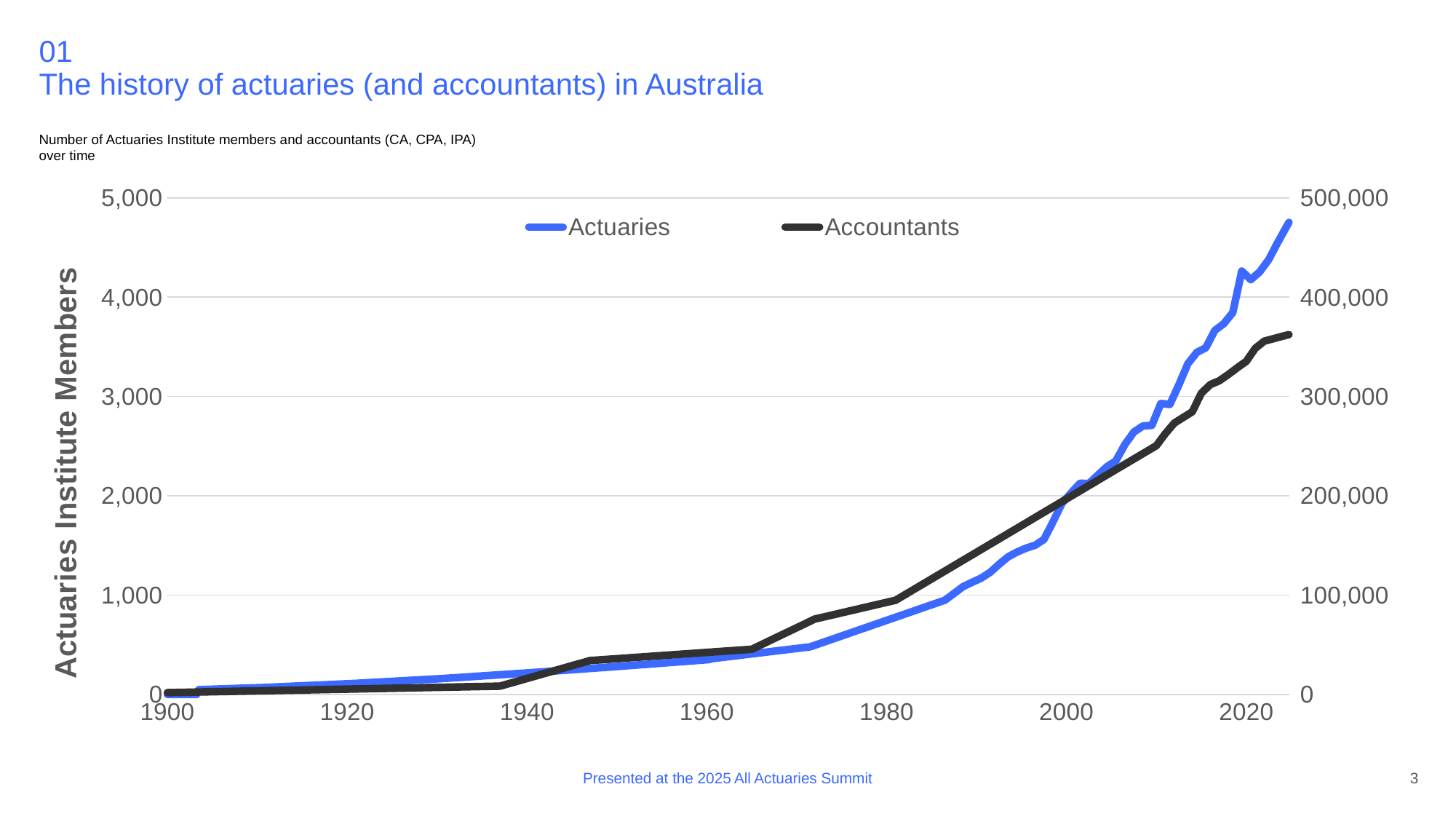

# 01 The history of actuaries (and accountants) in Australia
Number of Actuaries Institute members and accountants (CA, CPA, IPA) over time

### Chart

| Category |  |  |
|---|---|---|
| 91 | 0.0 | 1892.965579710145 |
| 182 | 0.0 | 1937.1127717391305 |
| 274 | 0.0 | 1981.2599637681158 |
| 366 | 0.0 | 2025.4071557971015 |
| 456 | 0.0 | 2069.554347826087 |
| 547 | 0.0 | 2113.701539855072 |
| 639 | 0.0 | 2157.848731884058 |
| 731 | 0.0 | 2201.9959239130435 |
| 821 | 0.0 | 2246.1431159420285 |
| 912 | 0.0 | 2290.2903079710145 |
| 1004 | 0.0 | 2334.4375 |
| 1096 | 0.0 | 2378.584692028985 |
| 1186 | 0.0 | 2422.731884057971 |
| 1277 | 0.0 | 2466.879076086956 |
| 1369 | 49.0 | 2511.0262681159415 |
| 1461 | 49.75 | 2555.1734601449275 |
| 1552 | 50.5 | 2599.320652173913 |
| 1643 | 51.25 | 2643.467844202898 |
| 1735 | 52.0 | 2687.615036231884 |
| 1827 | 52.75 | 2731.7622282608695 |
| 1917 | 53.5 | 2775.9094202898546 |
| 2008 | 54.25 | 2820.0566123188405 |
| 2100 | 55.0 | 2864.203804347826 |
| 2192 | 55.75 | 2908.350996376811 |
| 2282 | 56.5 | 2952.498188405797 |
| 2373 | 57.25 | 2996.6453804347825 |
| 2465 | 58.0 | 3040.7925724637676 |
| 2557 | 58.75 | 3084.9397644927535 |
| 2647 | 59.5 | 3129.086956521739 |
| 2738 | 60.25 | 3173.234148550724 |
| 2830 | 61.0 | 3217.38134057971 |
| 2922 | 61.75 | 3261.528532608695 |
| 3013 | 62.5 | 3305.675724637681 |
| 3104 | 63.25 | 3349.8229166666665 |
| 3196 | 64.0 | 3393.9701086956516 |
| 3288 | 64.75 | 3438.1173007246375 |
| 3378 | 65.5 | 3482.264492753623 |
| 3469 | 66.25 | 3526.411684782608 |
| 3561 | 67.0 | 3570.558876811594 |
| 3653 | 67.75 | 3614.7060688405795 |
| 3743 | 68.5 | 3658.8532608695646 |
| 3834 | 69.25 | 3703.0004528985505 |
| 3926 | 70.0 | 3747.147644927536 |
| 4018 | 71.0 | 3791.294836956521 |
| 4108 | 72.0 | 3835.442028985507 |
| 4199 | 73.0 | 3879.5892210144925 |
| 4291 | 74.0 | 3923.7364130434776 |
| 4383 | 75.0 | 3967.8836050724635 |
| 4474 | 76.0 | 4012.030797101449 |
| 4565 | 77.0 | 4056.177989130434 |
| 4657 | 78.0 | 4100.32518115942 |
| 4749 | 79.0 | 4144.472373188406 |
| 4839 | 80.0 | 4188.619565217391 |
| 4930 | 81.0 | 4232.766757246377 |
| 5022 | 82.0 | 4276.913949275362 |
| 5114 | 83.0 | 4321.061141304347 |
| 5204 | 84.0 | 4365.208333333333 |
| 5295 | 85.0 | 4409.355525362319 |
| 5387 | 86.0 | 4453.502717391304 |
| 5479 | 87.0 | 4497.64990942029 |
| 5569 | 88.0 | 4541.797101449276 |
| 5660 | 89.0 | 4585.944293478261 |
| 5752 | 90.0 | 4630.091485507246 |
| 5844 | 91.0 | 4674.238677536232 |
| 5935 | 92.0 | 4718.385869565217 |
| 6026 | 93.0 | 4762.533061594203 |
| 6118 | 94.0 | 4806.680253623189 |
| 6210 | 95.0 | 4850.827445652174 |
| 6300 | 96.0 | 4894.97463768116 |
| 6391 | 97.0 | 4939.121829710145 |
| 6483 | 98.0 | 4983.26902173913 |
| 6575 | 99.0 | 5027.416213768116 |
| 6665 | 100.0 | 5071.563405797102 |
| 6756 | 101.0 | 5115.710597826087 |
| 6848 | 102.0 | 5159.857789855073 |
| 6940 | 103.0 | 5204.004981884058 |
| 7030 | 104.0 | 5248.152173913043 |
| 7121 | 105.0 | 5292.299365942029 |
| 7213 | 106.0 | 5336.446557971015 |
| 7305 | 107.0 | 5380.59375 |
| 7396 | 108.0 | 5424.740942028986 |
| 7487 | 109.0 | 5468.888134057971 |
| 7579 | 110.0 | 5513.035326086956 |
| 7671 | 111.25 | 5557.182518115942 |
| 7761 | 112.5 | 5601.329710144928 |
| 7852 | 113.75 | 5645.476902173913 |
| 7944 | 115.0 | 5689.624094202899 |
| 8036 | 116.25 | 5733.771286231884 |
| 8126 | 117.5 | 5777.918478260869 |
| 8217 | 118.75 | 5822.065670289855 |
| 8309 | 120.0 | 5866.212862318841 |
| 8401 | 121.25 | 5910.360054347826 |
| 8491 | 122.5 | 5954.507246376812 |
| 8582 | 123.75 | 5998.654438405797 |
| 8674 | 125.0 | 6042.801630434782 |
| 8766 | 126.25 | 6086.948822463768 |
| 8857 | 127.5 | 6131.096014492754 |
| 8948 | 128.75 | 6175.243206521739 |
| 9040 | 130.0 | 6219.390398550724 |
| 9132 | 131.25 | 6263.53759057971 |
| 9222 | 132.5 | 6307.684782608696 |
| 9313 | 133.75 | 6351.831974637681 |
| 9405 | 135.0 | 6395.979166666667 |
| 9497 | 136.25 | 6440.126358695652 |
| 9587 | 137.5 | 6484.273550724637 |
| 9678 | 138.75 | 6528.420742753624 |
| 9770 | 140.0 | 6572.567934782609 |
| 9862 | 141.25 | 6616.715126811594 |
| 9952 | 142.5 | 6660.86231884058 |
| 10043 | 143.75 | 6705.009510869565 |
| 10135 | 145.0 | 6749.15670289855 |
| 10227 | 146.25 | 6793.303894927537 |
| 10318 | 147.5 | 6837.451086956522 |
| 10409 | 148.75 | 6881.598278985507 |
| 10501 | 150.0 | 6925.745471014493 |
| 10593 | 151.25 | 6969.892663043478 |
| 10683 | 152.5 | 7014.039855072463 |
| 10774 | 153.75 | 7058.18704710145 |
| 10866 | 155.0 | 7102.334239130435 |
| 10958 | 156.25 | 7146.48143115942 |
| 11048 | 157.5 | 7190.628623188406 |
| 11139 | 158.75 | 7234.775815217391 |
| 11231 | 160.0 | 7278.923007246376 |
| 11323 | 161.5 | 7323.070199275363 |
| 11413 | 163.0 | 7367.217391304348 |
| 11504 | 164.5 | 7411.364583333333 |
| 11596 | 166.0 | 7455.511775362319 |
| 11688 | 167.5 | 7499.658967391304 |
| 11779 | 169.0 | 7543.806159420289 |
| 11870 | 170.5 | 7587.953351449276 |
| 11962 | 172.0 | 7632.100543478261 |
| 12054 | 173.5 | 7676.247735507246 |
| 12144 | 175.0 | 7720.394927536232 |
| 12235 | 176.5 | 7764.542119565217 |
| 12327 | 178.0 | 7808.689311594202 |
| 12419 | 179.5 | 7852.836503623189 |
| 12509 | 181.0 | 7896.983695652174 |
| 12600 | 182.5 | 7941.130887681159 |
| 12692 | 184.0 | 7985.278079710145 |
| 12784 | 185.5 | 8029.42527173913 |
| 12874 | 187.0 | 8073.572463768115 |
| 12965 | 188.5 | 8117.719655797102 |
| 13057 | 190.0 | 8161.866847826087 |
| 13149 | 191.5 | 8206.014039855072 |
| 13240 | 193.0 | 8250.161231884058 |
| 13331 | 194.5 | 8294.308423913042 |
| 13423 | 196.0 | 8338.455615942028 |
| 13515 | 197.5 | 8382.602807971014 |
| 13605 | 199.0 | 8426.75 |
| 13696 | 200.5 | 9070.14375 |
| 13788 | 202.0 | 9713.5375 |
| 13880 | 203.5 | 10356.93125 |
| 13970 | 205.0 | 11000.325 |
| 14061 | 206.5 | 11643.71875 |
| 14153 | 208.0 | 12287.1125 |
| 14245 | 209.5 | 12930.50625 |
| 14335 | 211.0 | 13573.9 |
| 14426 | 212.5 | 14217.29375 |
| 14518 | 214.0 | 14860.6875 |
| 14610 | 215.5 | 15504.08125 |
| 14701 | 217.0 | 16147.475 |
| 14792 | 218.5 | 16790.86875 |
| 14884 | 220.0 | 17434.2625 |
| 14976 | 221.625 | 18077.65625 |
| 15066 | 223.25 | 18721.05 |
| 15157 | 224.875 | 19364.44375 |
| 15249 | 226.5 | 20007.8375 |
| 15341 | 228.125 | 20651.23125 |
| 15431 | 229.75 | 21294.625 |
| 15522 | 231.375 | 21938.01875 |
| 15614 | 233.0 | 22581.4125 |
| 15706 | 234.625 | 23224.80625 |
| 15796 | 236.25 | 23868.2 |
| 15887 | 237.875 | 24511.59375 |
| 15979 | 239.5 | 25154.9875 |
| 16071 | 241.125 | 25798.38125 |
| 16162 | 242.75 | 26441.775 |
| 16253 | 244.375 | 27085.16875 |
| 16345 | 246.0 | 27728.5625 |
| 16437 | 247.625 | 28371.95625 |
| 16527 | 249.25 | 29015.35 |
| 16618 | 250.875 | 29658.74375 |
| 16710 | 252.5 | 30302.1375 |
| 16802 | 254.125 | 30945.53125 |
| 16892 | 255.75 | 31588.925 |
| 16983 | 257.375 | 32232.31875 |
| 17075 | 259.0 | 32875.7125 |
| 17167 | 260.625 | 33519.10625 |
| 17257 | 262.25 | 34162.5 |
| 17348 | 263.875 | 34320.65972222222 |
| 17440 | 265.5 | 34478.819444444445 |
| 17532 | 267.125 | 34636.979166666664 |
| 17623 | 268.75 | 34795.13888888889 |
| 17714 | 270.375 | 34953.29861111111 |
| 17806 | 272.0 | 35111.458333333336 |
| 17898 | 273.625 | 35269.618055555555 |
| 17988 | 275.25 | 35427.77777777778 |
| 18079 | 276.875 | 35585.9375 |
| 18171 | 278.5 | 35744.09722222222 |
| 18263 | 280.125 | 35902.256944444445 |
| 18353 | 281.75 | 36060.416666666664 |
| 18444 | 283.375 | 36218.57638888889 |
| 18536 | 285.0 | 36376.73611111111 |
| 18628 | 286.70454545454544 | 36534.895833333336 |
| 18718 | 288.4090909090909 | 36693.055555555555 |
| 18809 | 290.1136363636363 | 36851.21527777778 |
| 18901 | 291.81818181818176 | 37009.375 |
| 18993 | 293.5227272727272 | 37167.53472222222 |
| 19084 | 295.22727272727263 | 37325.694444444445 |
| 19175 | 296.9318181818181 | 37483.854166666664 |
| 19267 | 298.6363636363635 | 37642.01388888889 |
| 19359 | 300.34090909090895 | 37800.17361111111 |
| 19449 | 302.0454545454544 | 37958.333333333336 |
| 19540 | 303.74999999999983 | 38116.493055555555 |
| 19632 | 305.45454545454527 | 38274.65277777778 |
| 19724 | 307.1590909090907 | 38432.8125 |
| 19814 | 308.86363636363615 | 38590.97222222222 |
| 19905 | 310.5681818181816 | 38749.131944444445 |
| 19997 | 312.272727272727 | 38907.291666666664 |
| 20089 | 313.97727272727246 | 39065.45138888889 |
| 20179 | 315.6818181818179 | 39223.61111111111 |
| 20270 | 317.38636363636334 | 39381.770833333336 |
| 20362 | 319.0909090909088 | 39539.930555555555 |
| 20454 | 320.7954545454542 | 39698.09027777778 |
| 20545 | 322.49999999999966 | 39856.25 |
| 20636 | 324.2045454545451 | 40014.40972222222 |
| 20728 | 325.90909090909054 | 40172.569444444445 |
| 20820 | 327.613636363636 | 40330.729166666664 |
| 20910 | 329.3181818181814 | 40488.88888888889 |
| 21001 | 331.02272727272685 | 40647.04861111111 |
| 21093 | 332.7272727272723 | 40805.208333333336 |
| 21185 | 334.43181818181773 | 40963.368055555555 |
| 21275 | 336.13636363636317 | 41121.52777777778 |
| 21366 | 337.8409090909086 | 41279.6875 |
| 21458 | 339.54545454545405 | 41437.84722222222 |
| 21550 | 341.2499999999995 | 41596.006944444445 |
| 21640 | 342.9545454545449 | 41754.166666666664 |
| 21731 | 344.65909090909037 | 41912.32638888889 |
| 21823 | 346.3636363636358 | 42070.48611111111 |
| 21915 | 348.06818181818124 | 42228.645833333336 |
| 22006 | 349.7727272727267 | 42386.805555555555 |
| 22097 | 351.4772727272721 | 42544.96527777778 |
| 22189 | 360.0 | 42703.125 |
| 22281 | 362.72727272727275 | 42861.28472222222 |
| 22371 | 365.4545454545455 | 43019.444444444445 |
| 22462 | 368.18181818181824 | 43177.604166666664 |
| 22554 | 370.909090909091 | 43335.76388888889 |
| 22646 | 373.63636363636374 | 43493.92361111111 |
| 22736 | 376.3636363636365 | 43652.083333333336 |
| 22827 | 379.09090909090924 | 43810.243055555555 |
| 22919 | 381.818181818182 | 43968.40277777778 |
| 23011 | 384.54545454545473 | 44126.5625 |
| 23101 | 387.2727272727275 | 44284.72222222222 |
| 23192 | 390.0000000000002 | 44442.881944444445 |
| 23284 | 392.727272727273 | 44601.041666666664 |
| 23376 | 395.4545454545457 | 44759.20138888889 |
| 23467 | 398.18181818181847 | 44917.36111111111 |
| 23558 | 400.9090909090912 | 45075.520833333336 |
| 23650 | 403.63636363636397 | 45233.680555555555 |
| 23742 | 406.3636363636367 | 45391.84027777778 |
| 23832 | 409.09090909090946 | 45550.0 |
| 23923 | 411.8181818181822 | 46634.52380952381 |
| 24015 | 414.54545454545496 | 47719.04761904762 |
| 24107 | 417.2727272727277 | 48803.57142857143 |
| 24197 | 420.00000000000045 | 49888.09523809524 |
| 24288 | 422.7272727272732 | 50972.619047619046 |
| 24380 | 425.45454545454595 | 52057.142857142855 |
| 24472 | 428.1818181818187 | 53141.666666666664 |
| 24562 | 430.90909090909145 | 54226.19047619047 |
| 24653 | 433.6363636363642 | 55310.71428571429 |
| 24745 | 436.36363636363694 | 56395.2380952381 |
| 24837 | 439.0909090909097 | 57479.76190476191 |
| 24928 | 441.81818181818244 | 58564.28571428572 |
| 25019 | 444.5454545454552 | 59648.80952380953 |
| 25111 | 447.27272727272793 | 60733.333333333336 |
| 25203 | 450.0000000000007 | 61817.857142857145 |
| 25293 | 452.72727272727343 | 62902.380952380954 |
| 25384 | 455.4545454545462 | 63986.90476190476 |
| 25476 | 458.1818181818189 | 65071.42857142858 |
| 25568 | 460.9090909090917 | 66155.95238095238 |
| 25658 | 463.6363636363644 | 67240.4761904762 |
| 25749 | 466.36363636363717 | 68325.0 |
| 25841 | 469.0909090909099 | 69409.52380952382 |
| 25933 | 471.81818181818267 | 70494.04761904763 |
| 26023 | 474.5454545454554 | 71578.57142857143 |
| 26114 | 477.27272727272816 | 72663.09523809524 |
| 26206 | 480.0 | 73747.61904761905 |
| 26298 | 487.8333333333333 | 74832.14285714287 |
| 26389 | 495.66666666666663 | 75916.66666666667 |
| 26480 | 503.49999999999994 | 76443.86574074074 |
| 26572 | 511.33333333333326 | 76971.06481481482 |
| 26664 | 519.1666666666666 | 77498.26388888889 |
| 26754 | 527.0 | 78025.46296296296 |
| 26845 | 534.8333333333334 | 78552.66203703704 |
| 26937 | 542.6666666666667 | 79079.86111111111 |
| 27029 | 550.5000000000001 | 79607.06018518518 |
| 27119 | 558.3333333333335 | 80134.25925925926 |
| 27210 | 566.1666666666669 | 80661.45833333334 |
| 27302 | 574.0000000000002 | 81188.65740740742 |
| 27394 | 581.8333333333336 | 81715.85648148149 |
| 27484 | 589.666666666667 | 82243.05555555556 |
| 27575 | 597.5000000000003 | 82770.25462962964 |
| 27667 | 605.3333333333337 | 83297.45370370371 |
| 27759 | 613.1666666666671 | 83824.65277777778 |
| 27850 | 621.0000000000005 | 84351.85185185185 |
| 27941 | 628.8333333333338 | 84879.05092592593 |
| 28033 | 636.6666666666672 | 85406.25 |
| 28125 | 644.5000000000006 | 85933.44907407407 |
| 28215 | 652.3333333333339 | 86460.64814814815 |
| 28306 | 660.1666666666673 | 86987.84722222222 |
| 28398 | 668.0000000000007 | 87515.04629629629 |
| 28490 | 675.833333333334 | 88042.24537037036 |
| 28580 | 683.6666666666674 | 88569.44444444444 |
| 28671 | 691.5000000000008 | 89096.64351851851 |
| 28763 | 699.3333333333342 | 89623.84259259258 |
| 28855 | 707.1666666666675 | 90151.04166666666 |
| 28945 | 715.0000000000009 | 90678.24074074073 |
| 29036 | 722.8333333333343 | 91205.4398148148 |
| 29128 | 730.6666666666677 | 91732.63888888889 |
| 29220 | 738.500000000001 | 92259.83796296296 |
| 29311 | 746.3333333333344 | 92787.03703703704 |
| 29402 | 754.1666666666678 | 93314.23611111111 |
| 29494 | 762.0000000000011 | 93841.43518518518 |
| 29586 | 769.8333333333345 | 94368.63425925926 |
| 29676 | 777.6666666666679 | 94895.83333333333 |
| 29767 | 785.5000000000013 | 96237.46408045976 |
| 29859 | 793.3333333333346 | 97579.0948275862 |
| 29951 | 801.166666666668 | 98920.72557471263 |
| 30041 | 809.0000000000014 | 100262.35632183908 |
| 30132 | 816.8333333333347 | 101603.9870689655 |
| 30224 | 824.6666666666681 | 102945.61781609195 |
| 30316 | 832.5000000000015 | 104287.24856321838 |
| 30406 | 840.3333333333348 | 105628.87931034483 |
| 30497 | 848.1666666666682 | 106970.51005747126 |
| 30589 | 856.0000000000016 | 108312.1408045977 |
| 30681 | 863.833333333335 | 109653.77155172413 |
| 30772 | 871.6666666666683 | 110995.40229885057 |
| 30863 | 879.5000000000017 | 112337.033045977 |
| 30955 | 887.3333333333351 | 113678.66379310345 |
| 31047 | 895.1666666666684 | 115020.29454022988 |
| 31137 | 903.0000000000018 | 116361.92528735632 |
| 31228 | 910.8333333333352 | 117703.55603448275 |
| 31320 | 918.6666666666686 | 119045.1867816092 |
| 31412 | 926.5000000000019 | 120386.81752873563 |
| 31502 | 934.3333333333353 | 121728.44827586207 |
| 31593 | 942.1666666666687 | 123070.0790229885 |
| 31685 | 950.0 | 124411.70977011495 |
| 31777 | 967.0 | 125753.34051724138 |
| 31867 | 984.0 | 127094.9712643678 |
| 31958 | 1001.0 | 128436.60201149425 |
| 32050 | 1018.0 | 129778.2327586207 |
| 32142 | 1035.0 | 131119.86350574714 |
| 32233 | 1052.0 | 132461.49425287356 |
| 32324 | 1069.0 | 133803.125 |
| 32416 | 1086.0 | 135144.75574712644 |
| 32508 | 1096.75 | 136486.3864942529 |
| 32598 | 1107.5 | 137828.0172413793 |
| 32689 | 1118.25 | 139169.64798850575 |
| 32781 | 1129.0 | 140511.2787356322 |
| 32873 | 1139.5 | 141852.9094827586 |
| 32963 | 1150.0 | 143194.54022988505 |
| 33054 | 1160.5 | 144536.1709770115 |
| 33146 | 1171.0 | 145877.80172413794 |
| 33238 | 1185.5 | 147219.4324712644 |
| 33328 | 1200.0 | 148561.0632183908 |
| 33419 | 1214.5 | 149902.69396551725 |
| 33511 | 1229.0 | 151244.3247126437 |
| 33603 | 1249.25 | 152585.9554597701 |
| 33694 | 1269.5 | 153927.58620689655 |
| 33785 | 1289.75 | 155269.216954023 |
| 33877 | 1310.0 | 156610.84770114944 |
| 33969 | 1328.75 | 157952.47844827586 |
| 34059 | 1347.5 | 159294.1091954023 |
| 34150 | 1366.25 | 160635.73994252874 |
| 34242 | 1385.0 | 161977.3706896552 |
| 34334 | 1397.25 | 163319.0014367816 |
| 34424 | 1409.5 | 164660.63218390805 |
| 34515 | 1421.75 | 166002.2629310345 |
| 34607 | 1434.0 | 167343.89367816094 |
| 34699 | 1443.75 | 168685.52442528738 |
| 34789 | 1453.5 | 170027.1551724138 |
| 34880 | 1463.25 | 171368.78591954024 |
| 34972 | 1473.0 | 172710.4166666667 |
| 35064 | 1480.25 | 174052.0474137931 |
| 35155 | 1487.5 | 175393.67816091955 |
| 35246 | 1494.75 | 176735.308908046 |
| 35338 | 1502.0 | 178076.9396551724 |
| 35430 | 1516.75 | 179418.57040229888 |
| 35520 | 1531.5 | 180760.2011494253 |
| 35611 | 1546.25 | 182101.8318965517 |
| 35703 | 1561.0 | 183443.46264367818 |
| 35795 | 1605.25 | 184785.0933908046 |
| 35885 | 1649.5 | 186126.724137931 |
| 35976 | 1693.75 | 187468.3548850575 |
| 36068 | 1738.0 | 188809.9856321839 |
| 36160 | 1784.5 | 190151.61637931035 |
| 36250 | 1831.0 | 191493.2471264368 |
| 36341 | 1877.5 | 192834.8778735632 |
| 36433 | 1924.0 | 194176.50862068965 |
| 36525 | 1949.75 | 195518.1393678161 |
| 36616 | 1975.5 | 196859.77011494254 |
| 36707 | 2001.25 | 198201.400862069 |
| 36799 | 2027.0 | 199543.0316091954 |
| 36891 | 2051.75 | 200884.66235632185 |
| 36981 | 2076.5 | 202226.2931034483 |
| 37072 | 2101.25 | 203567.9238505747 |
| 37164 | 2126.0 | 204909.55459770115 |
| 37256 | 2125.75 | 206251.1853448276 |
| 37346 | 2125.5 | 207592.81609195404 |
| 37437 | 2125.25 | 208934.44683908048 |
| 37529 | 2125.0 | 210276.0775862069 |
| 37621 | 2146.0 | 211617.70833333334 |
| 37711 | 2167.0 | 212959.3390804598 |
| 37802 | 2188.0 | 214300.9698275862 |
| 37894 | 2209.0 | 215642.60057471268 |
| 37986 | 2230.0 | 216984.2313218391 |
| 38077 | 2251.0 | 218325.86206896554 |
| 38168 | 2272.0 | 219667.49281609198 |
| 38260 | 2293.0 | 221009.1235632184 |
| 38352 | 2308.0 | 222350.75431034484 |
| 38442 | 2323.0 | 223692.38505747129 |
| 38533 | 2338.0 | 225034.0158045977 |
| 38625 | 2353.0 | 226375.64655172417 |
| 38717 | 2394.0 | 227717.2772988506 |
| 38807 | 2435.0 | 229058.908045977 |
| 38898 | 2476.0 | 230400.53879310348 |
| 38990 | 2517.0 | 231742.1695402299 |
| 39082 | 2548.5 | 233083.8002873563 |
| 39172 | 2580.0 | 234425.43103448278 |
| 39263 | 2611.5 | 235767.0617816092 |
| 39355 | 2643.0 | 237108.6925287356 |
| 39447 | 2658.0 | 238450.3232758621 |
| 39538 | 2673.0 | 239791.95402298856 |
| 39629 | 2688.0 | 241133.58477011498 |
| 39721 | 2703.0 | 242475.2155172414 |
| 39813 | 2704.75 | 243816.84626436786 |
| 39903 | 2706.5 | 245158.47701149428 |
| 39994 | 2708.25 | 246500.1077586207 |
| 40086 | 2710.0 | 247841.73850574717 |
| 40178 | 2765.0 | 249183.36925287358 |
| 40268 | 2820.0 | 250525.0 |
| 40359 | 2875.0 | 253554.6875 |
| 40451 | 2930.0 | 256584.375 |
| 40543 | 2927.5 | 259614.0625 |
| 40633 | 2925.0 | 262643.75 |
| 40724 | 2922.5 | 265307.8125 |
| 40816 | 2920.0 | 267971.875 |
| 40908 | 2969.25 | 270635.9375 |
| 40999 | 3018.5 | 273300.0 |
| 41090 | 3067.75 | 274723.4375 |
| 41182 | 3117.0 | 276146.875 |
| 41274 | 3170.25 | 277570.3125 |
| 41364 | 3223.5 | 278993.75 |
| 41455 | 3276.75 | 280417.1875 |
| 41547 | 3330.0 | 281840.625 |
| 41639 | 3358.5 | 283264.0625 |
| 41729 | 3387.0 | 284687.5 |
| 41820 | 3415.5 | 289351.5625 |
| 41912 | 3444.0 | 294015.625 |
| 42004 | 3455.75 | 298679.6875 |
| 42094 | 3467.5 | 303343.75 |
| 42185 | 3479.25 | 305507.8125 |
| 42277 | 3491.0 | 307671.875 |
| 42369 | 3534.5 | 309835.9375 |
| 42460 | 3578.0 | 312000.0 |
| 42551 | 3621.5 | 312965.5 |
| 42643 | 3665.0 | 313931.0 |
| 42735 | 3682.0 | 314896.5 |
| 42825 | 3699.0 | 315862.0 |
| 42916 | 3716.0 | 317427.25 |
| 43008 | 3733.0 | 318992.5 |
| 43100 | 3761.0 | 320557.75 |
| 43190 | 3789.0 | 322123.0 |
| 43281 | 3817.0 | 323834.25 |
| 43373 | 3845.0 | 325545.5 |
| 43465 | 3949.5 | 327256.75 |
| 43555 | 4054.0 | 328968.0 |
| 43646 | 4158.5 | 330580.75 |
| 43738 | 4263.0 | 332193.5 |
| 43830 | 4241.25 | 333806.25 |
| 43921 | 4219.5 | 335419.0 |
| 44012 | 4197.75 | 338689.0 |
| 44104 | 4176.0 | 341959.0 |
| 44196 | 4195.75 | 345229.0 |
| 44286 | 4215.5 | 348499.0 |
| 44377 | 4235.25 | 350312.5 |
| 44469 | 4255.0 | 352126.0 |
| 44561 | 4286.0 | 353939.5 |
| 44651 | 4317.0 | 355753.0 |
| 44742 | 4348.0 | 356355.0 |
| 44834 | 4379.0 | 356957.0 |
| 44926 | 4422.0 | 357559.0 |
| 45016 | 4465.0 | 358161.0 |
| 45107 | 4508.0 | 358763.0 |
| 45199 | 4551.0 | 359365.0 |
| 45291 | 4591.5 | 359967.0 |
| 45382 | 4632.0 | 360569.0 |
| 45473 | 4672.5 | 361171.0 |
| 45565 | 4713.0 | 361773.0 |
| 45657 | 4753.5 | 362375.0 |
Presented at the 2025 All Actuaries Summit
3